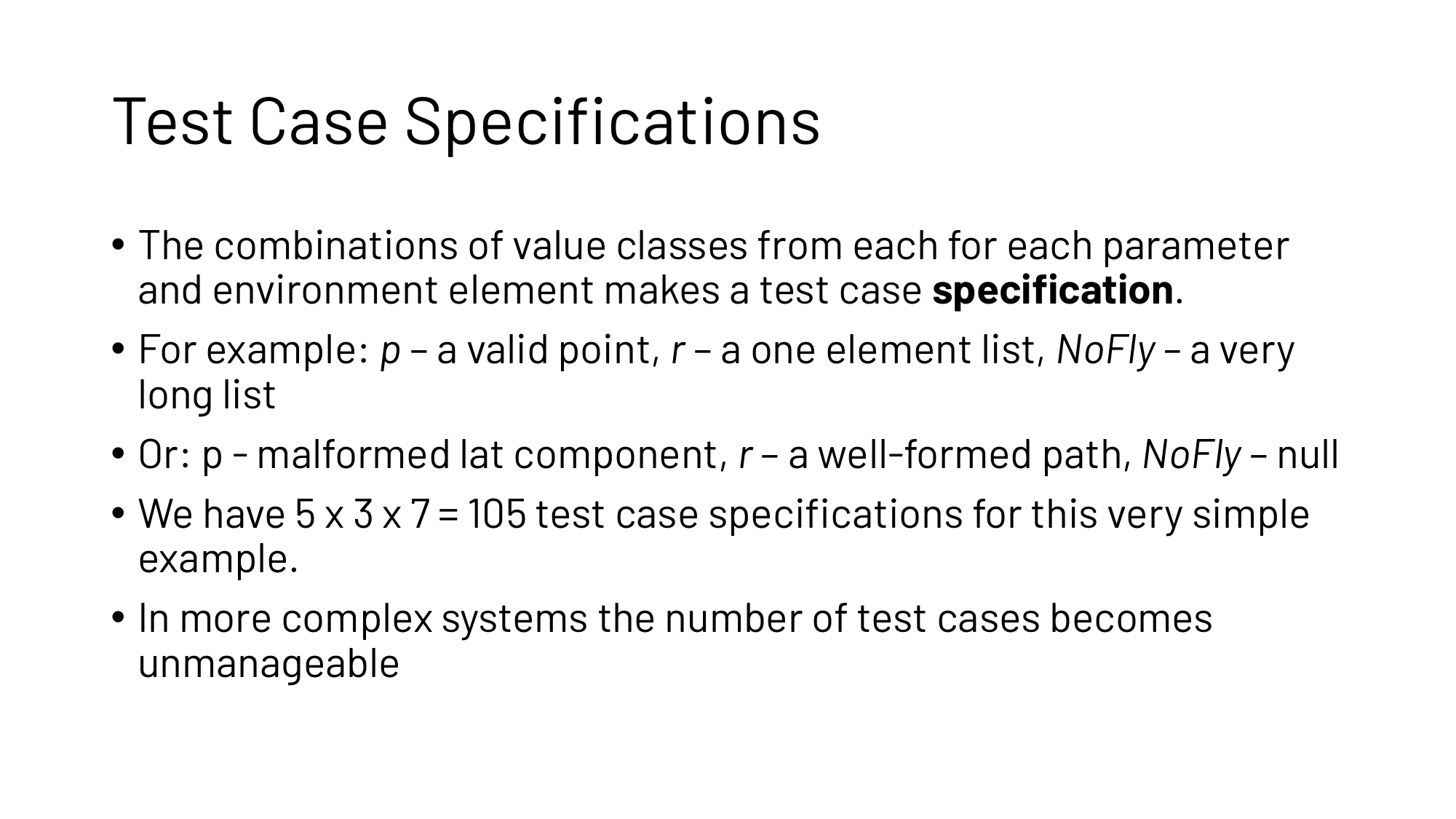

# Test Case Specifications
The combinations of value classes from each for each parameter and environment element makes a test case specification.
For example: p – a valid point, r – a one element list, NoFly – a very long list
Or: p - malformed lat component, r – a well-formed path, NoFly – null
We have 5 x 3 x 7 = 105 test case specifications for this very simple example.
In more complex systems the number of test cases becomes unmanageable